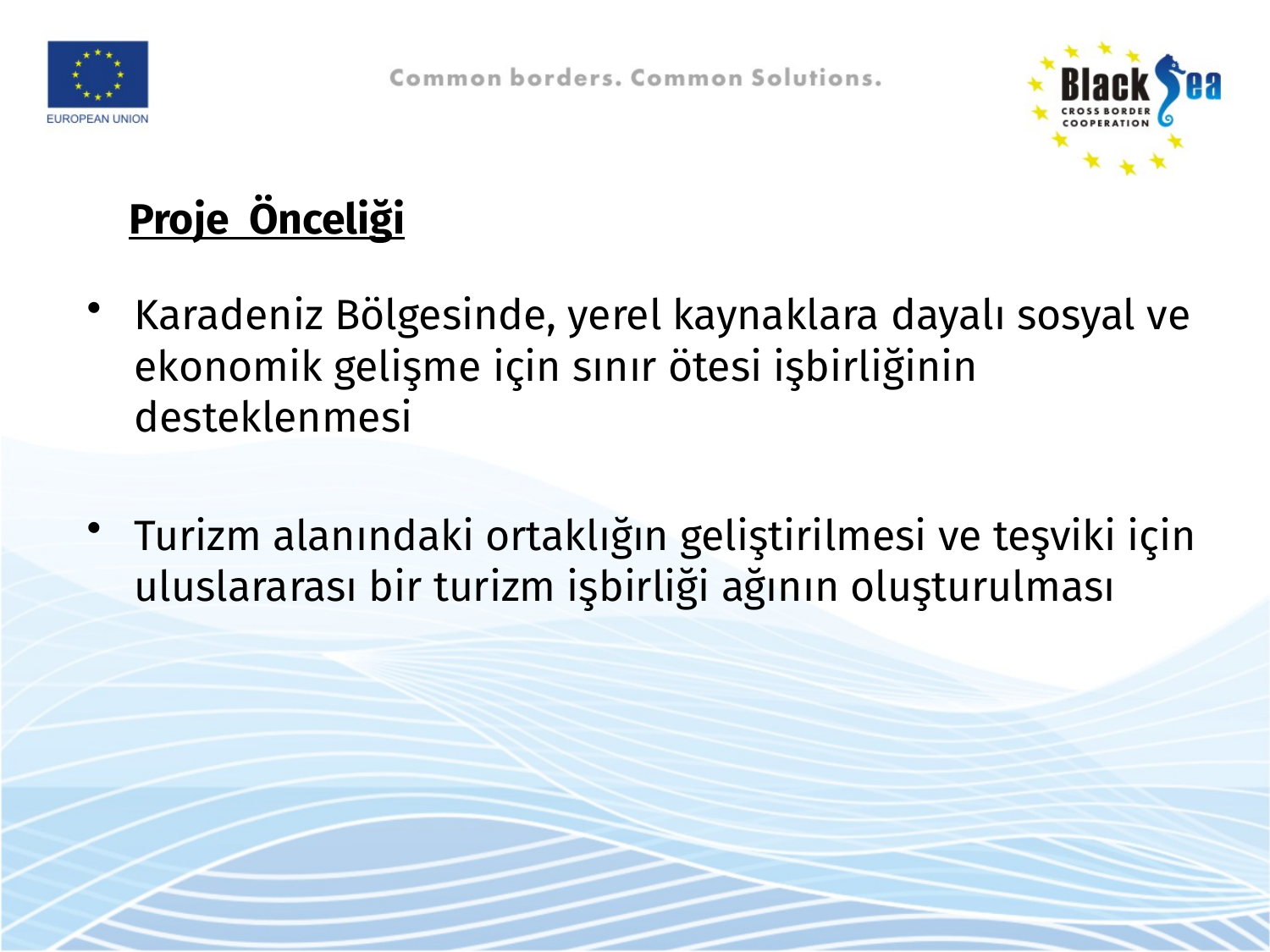

# Proje  Önceliği

Karadeniz Bölgesinde, yerel kaynaklara dayalı sosyal ve ekonomik gelişme için sınır ötesi işbirliğinin desteklenmesi

Turizm alanındaki ortaklığın geliştirilmesi ve teşviki için uluslararası bir turizm işbirliği ağının oluşturulması